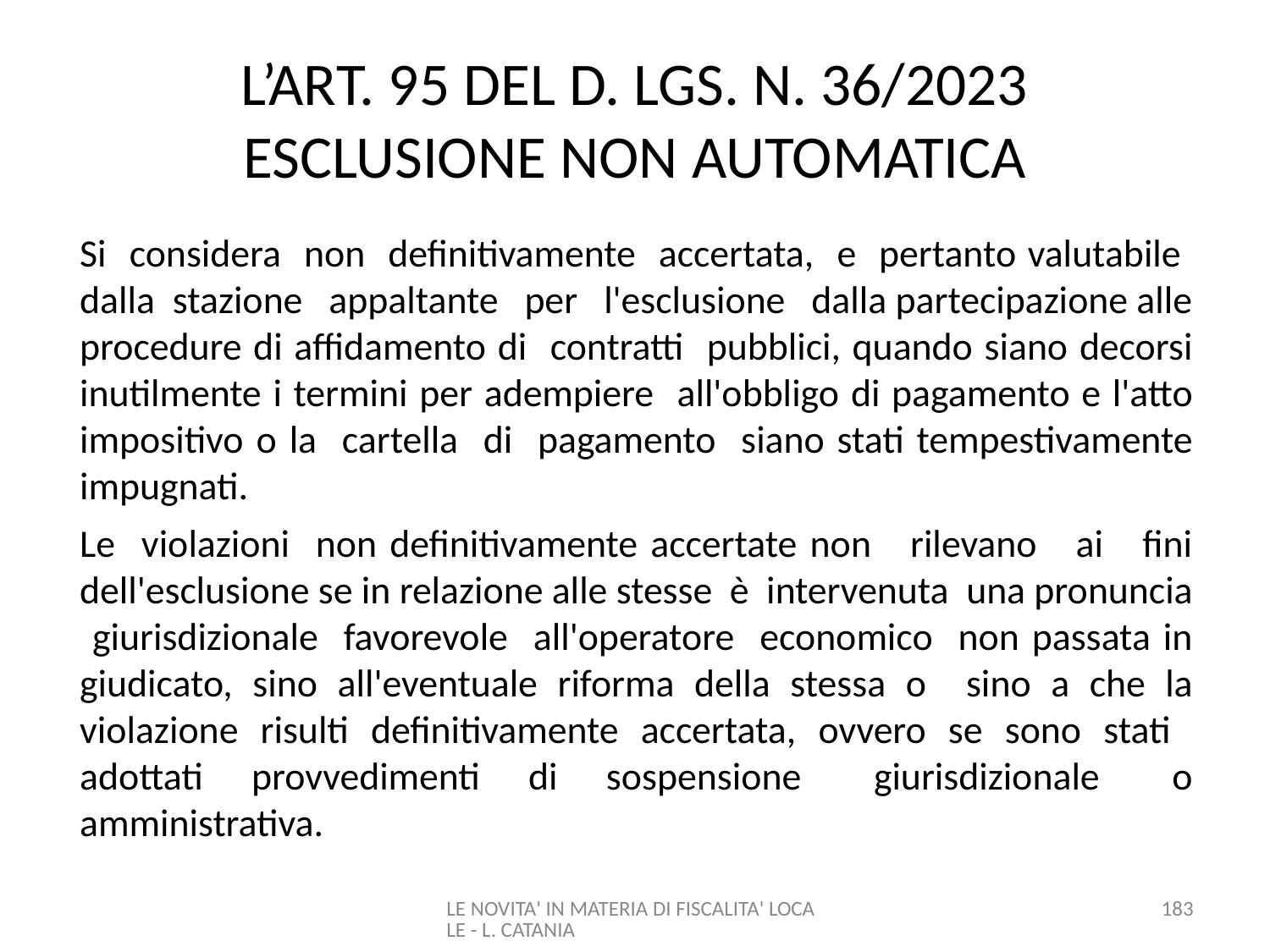

# L’ART. 95 DEL D. LGS. N. 36/2023 ESCLUSIONE NON AUTOMATICA
Si  considera  non  definitivamente  accertata,  e  pertanto valutabile  dalla  stazione   appaltante   per   l'esclusione   dalla partecipazione alle procedure di affidamento di  contratti  pubblici, quando siano decorsi inutilmente i termini per adempiere  all'obbligo di pagamento e l'atto impositivo o la  cartella  di  pagamento  siano stati tempestivamente impugnati.
Le  violazioni  non definitivamente accertate non   rilevano   ai   fini dell'esclusione se in relazione alle stesse  è  intervenuta  una pronuncia  giurisdizionale  favorevole  all'operatore  economico  non passata in giudicato, sino all'eventuale riforma della stessa o  sino a che la violazione risulti definitivamente accertata, ovvero se sono stati  adottati  provvedimenti  di  sospensione   giurisdizionale   o amministrativa.
LE NOVITA' IN MATERIA DI FISCALITA' LOCALE - L. CATANIA
183